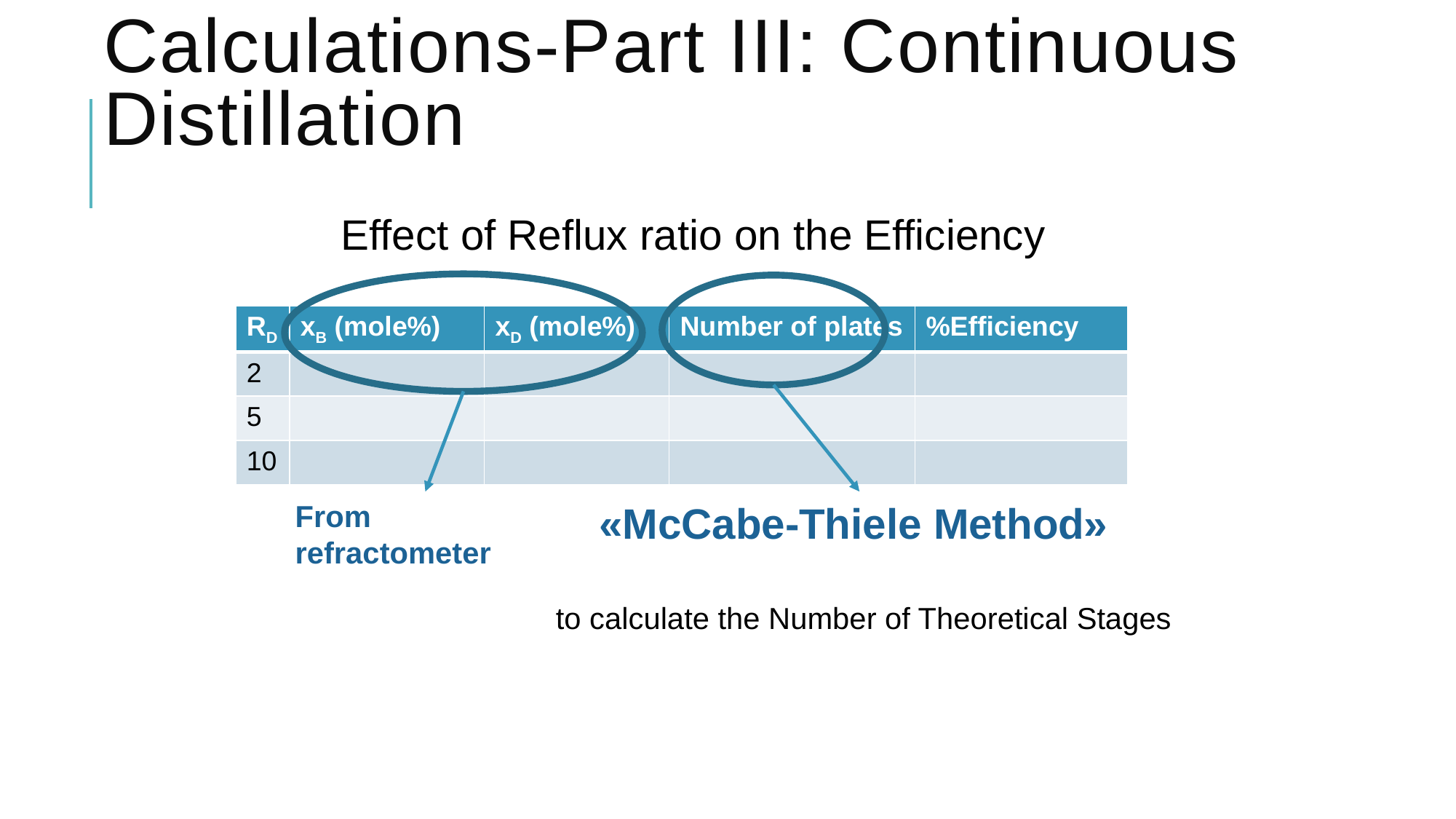

# Calculations-Part III: Continuous Distillation
Effect of Reflux ratio on the Efficiency

| RD | xB (mole%) | xD (mole%) | Number of plates | %Efficiency |
| --- | --- | --- | --- | --- |
| 2 |  |  |  |  |
| 5 |  |  |  |  |
| 10 |  |  |  |  |
From refractometer
«McCabe-Thiele Method»

 to calculate the Number of Theoretical Stages